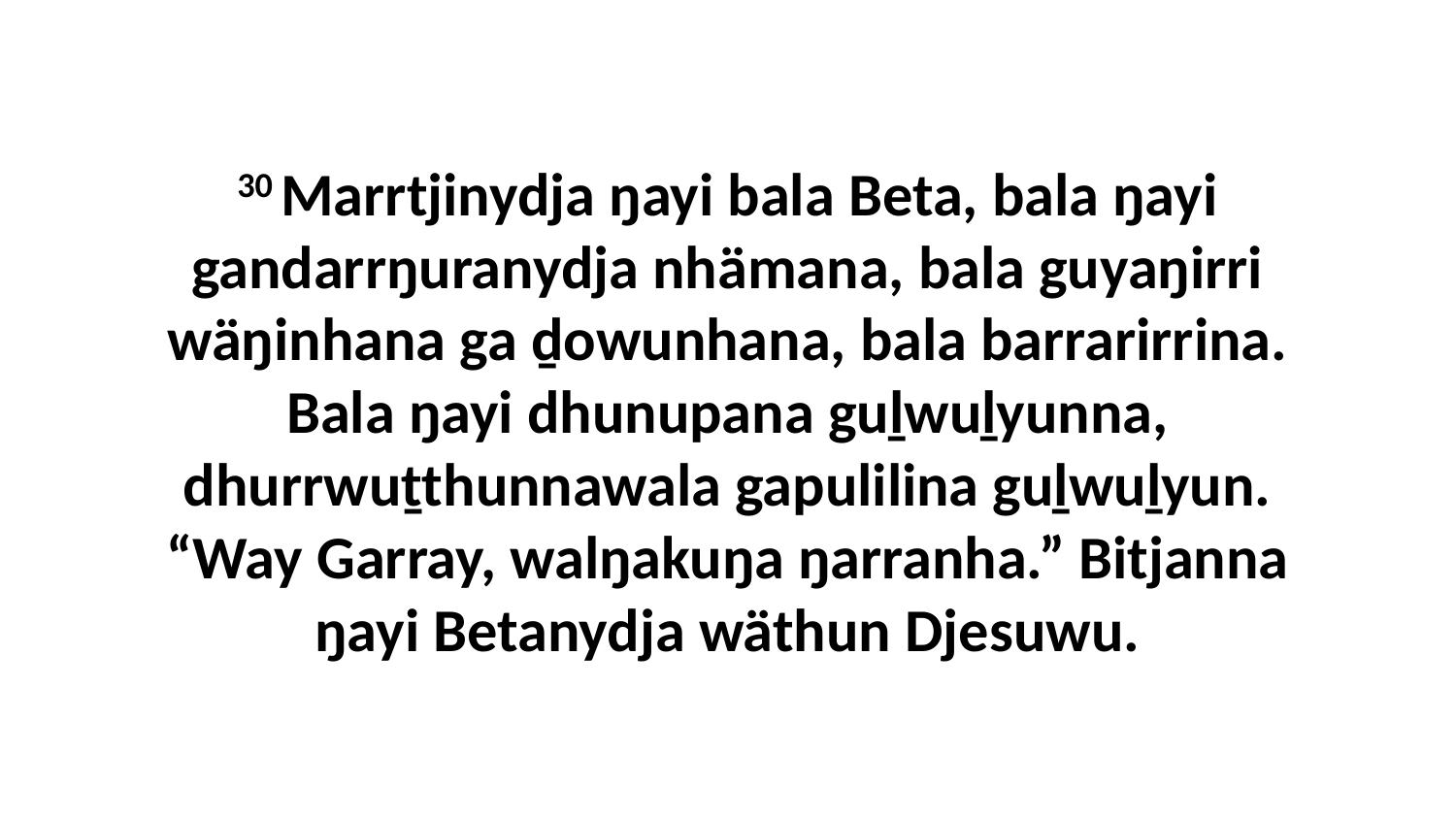

30 Marrtjinydja ŋayi bala Beta, bala ŋayi gandarrŋuranydja nhämana, bala guyaŋirri wäŋinhana ga ḏowunhana, bala barrarirrina. Bala ŋayi dhunupana guḻwuḻyunna, dhurrwuṯthunnawala gapulilina guḻwuḻyun. “Way Garray, walŋakuŋa ŋarranha.” Bitjanna ŋayi Betanydja wäthun Djesuwu.